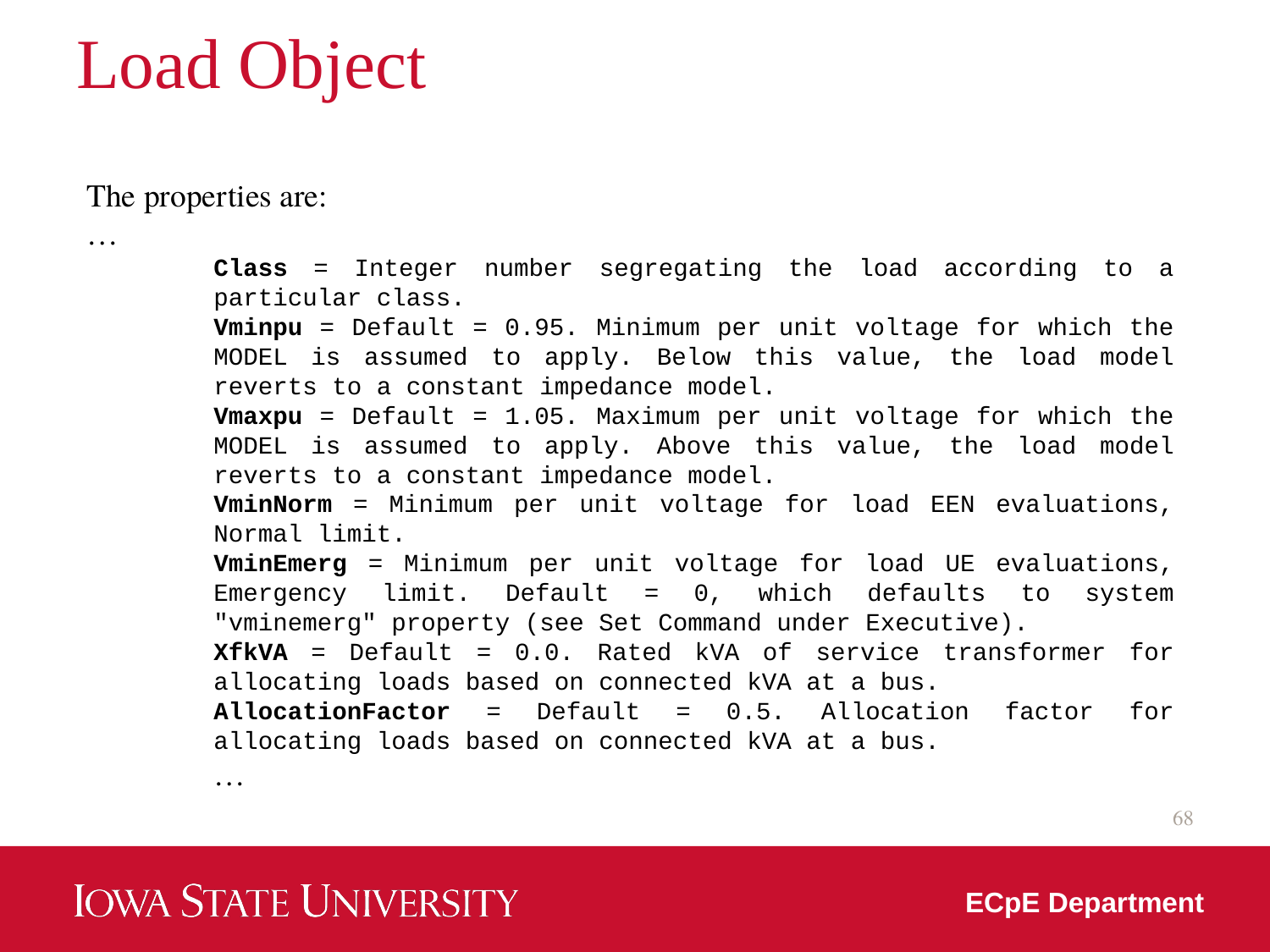

# Load Object
The properties are:
…
Class = Integer number segregating the load according to a particular class.
Vminpu = Default = 0.95. Minimum per unit voltage for which the MODEL is assumed to apply. Below this value, the load model reverts to a constant impedance model.
Vmaxpu = Default = 1.05. Maximum per unit voltage for which the MODEL is assumed to apply. Above this value, the load model reverts to a constant impedance model.
VminNorm = Minimum per unit voltage for load EEN evaluations, Normal limit.
VminEmerg = Minimum per unit voltage for load UE evaluations, Emergency limit. Default = 0, which defaults to system "vminemerg" property (see Set Command under Executive).
XfkVA = Default = 0.0. Rated kVA of service transformer for allocating loads based on connected kVA at a bus.
AllocationFactor = Default = 0.5. Allocation factor for allocating loads based on connected kVA at a bus.
…

68
ECpE Department